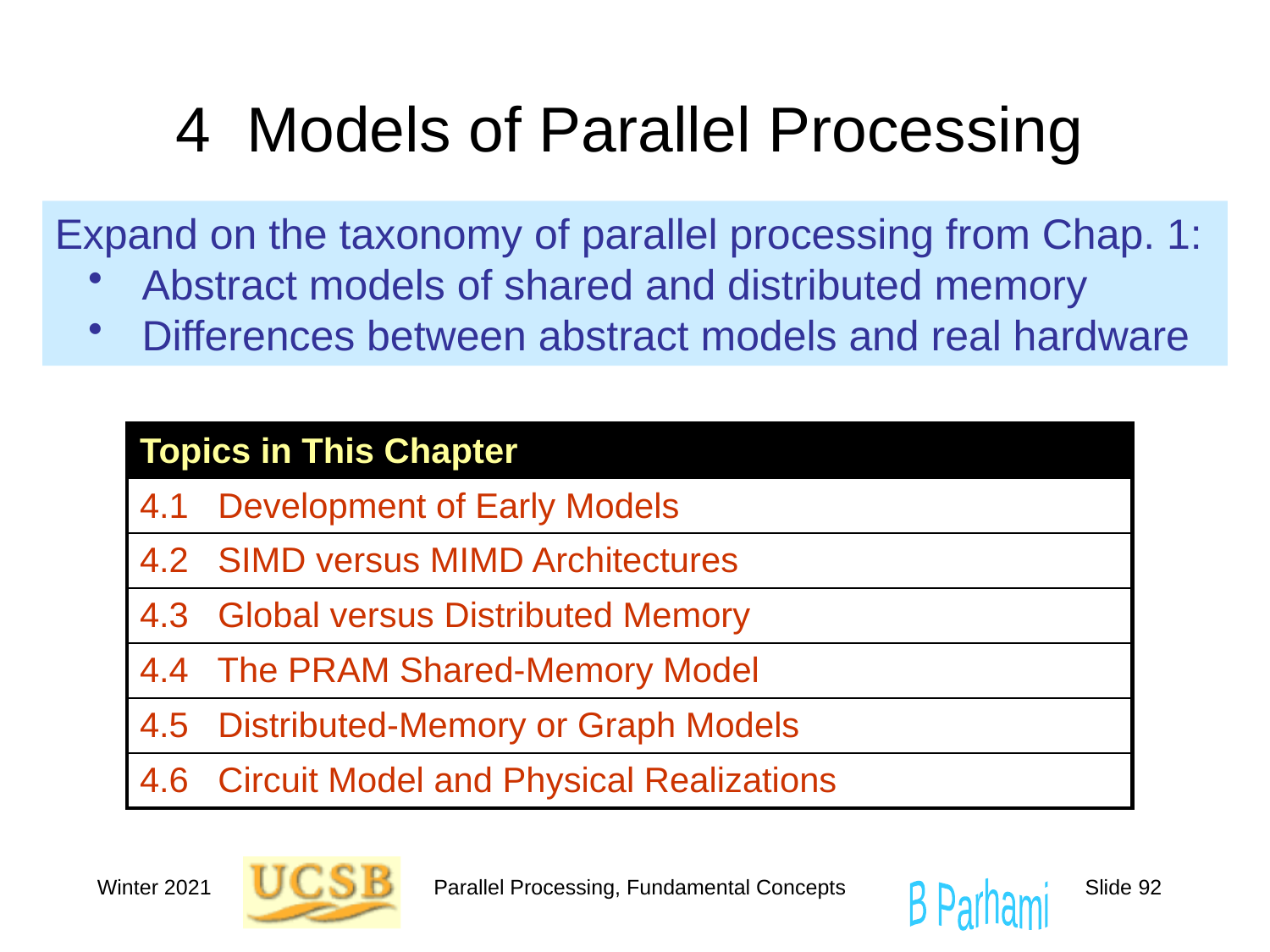

# 4  Models of Parallel Processing
Expand on the taxonomy of parallel processing from Chap. 1:
  Abstract models of shared and distributed memory
  Differences between abstract models and real hardware
| Topics in This Chapter |
| --- |
| 4.1 Development of Early Models |
| 4.2 SIMD versus MIMD Architectures |
| 4.3 Global versus Distributed Memory |
| 4.4 The PRAM Shared-Memory Model |
| 4.5 Distributed-Memory or Graph Models |
| 4.6 Circuit Model and Physical Realizations |
Winter 2021
Parallel Processing, Fundamental Concepts
Slide 92